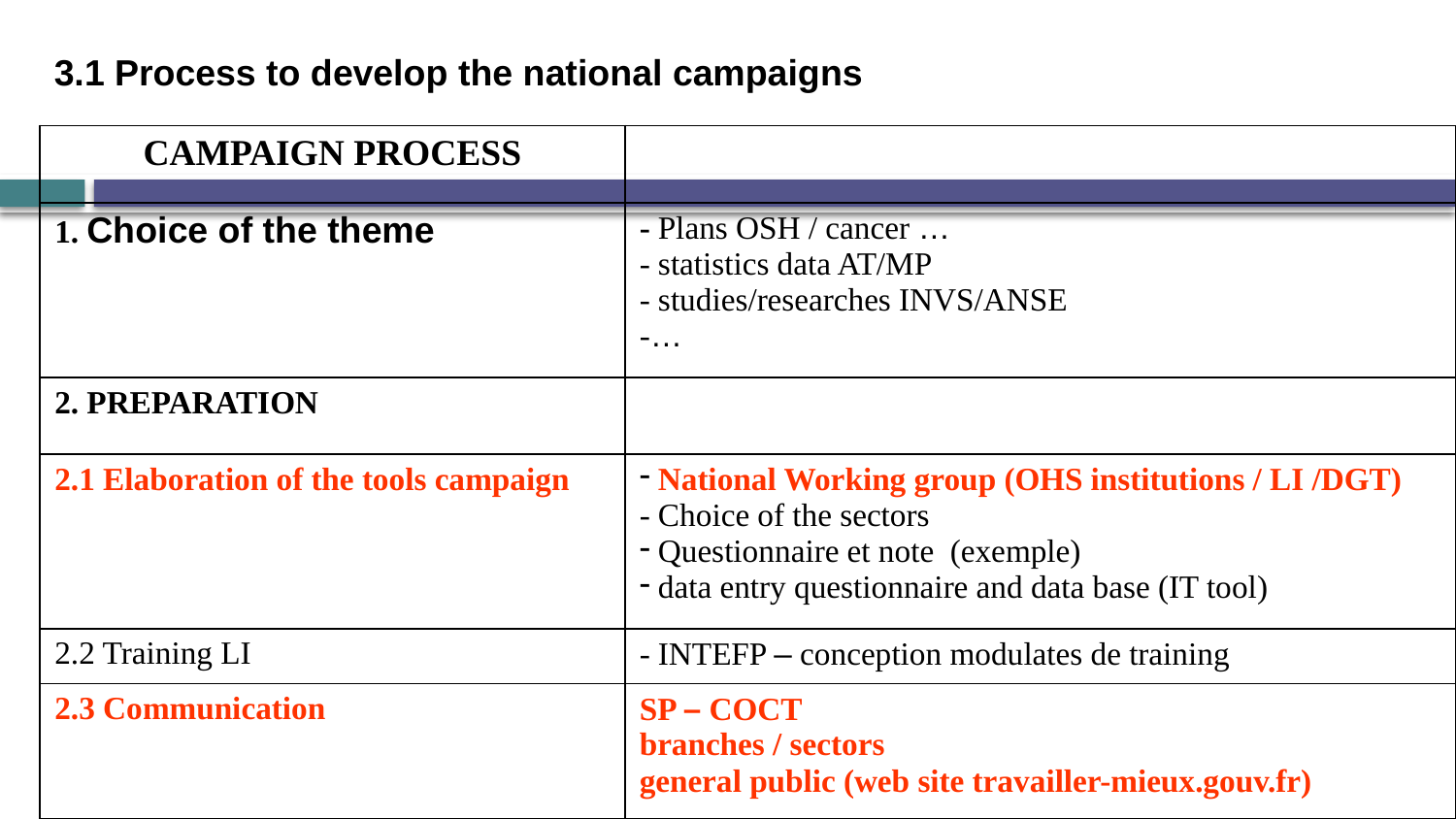

3.1 Process to develop the national campaigns
| CAMPAIGN PROCESS |  |
| --- | --- |
| 1. Choice of the theme | - Plans OSH / cancer … - statistics data AT/MP - studies/researches INVS/ANSE -… |
| 2. PREPARATION |  |
| 2.1 Elaboration of the tools campaign | National Working group (OHS institutions / LI /DGT) - Choice of the sectors Questionnaire et note (exemple) data entry questionnaire and data base (IT tool) |
| 2.2 Training LI | - INTEFP – conception modulates de training |
| 2.3 Communication | SP – COCT branches / sectors general public (web site travailler-mieux.gouv.fr) |